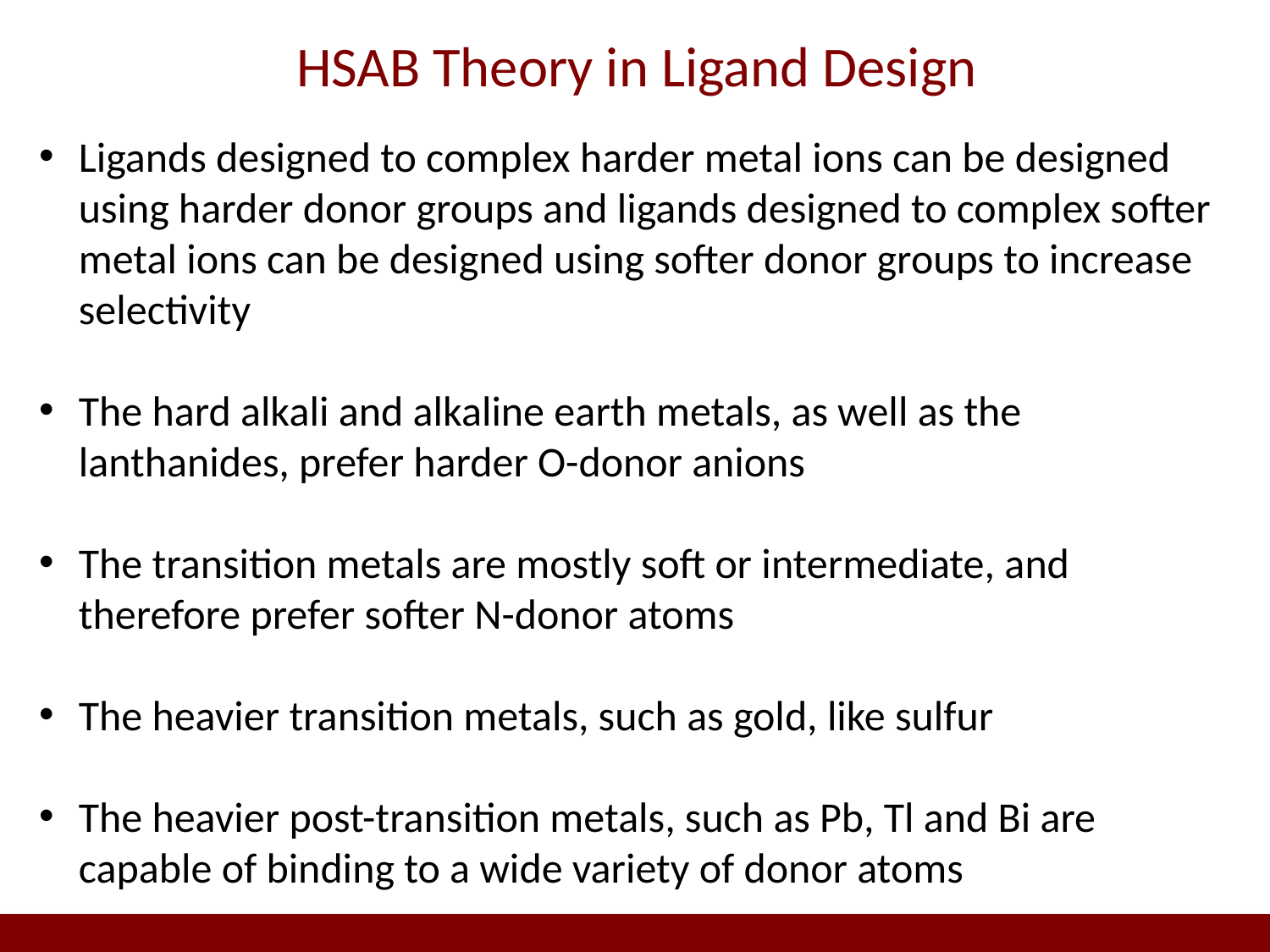

# HSAB Theory in Ligand Design
Ligands designed to complex harder metal ions can be designed using harder donor groups and ligands designed to complex softer metal ions can be designed using softer donor groups to increase selectivity

The hard alkali and alkaline earth metals, as well as the lanthanides, prefer harder O-donor anions

The transition metals are mostly soft or intermediate, and therefore prefer softer N-donor atoms

The heavier transition metals, such as gold, like sulfur

The heavier post-transition metals, such as Pb, Tl and Bi are capable of binding to a wide variety of donor atoms